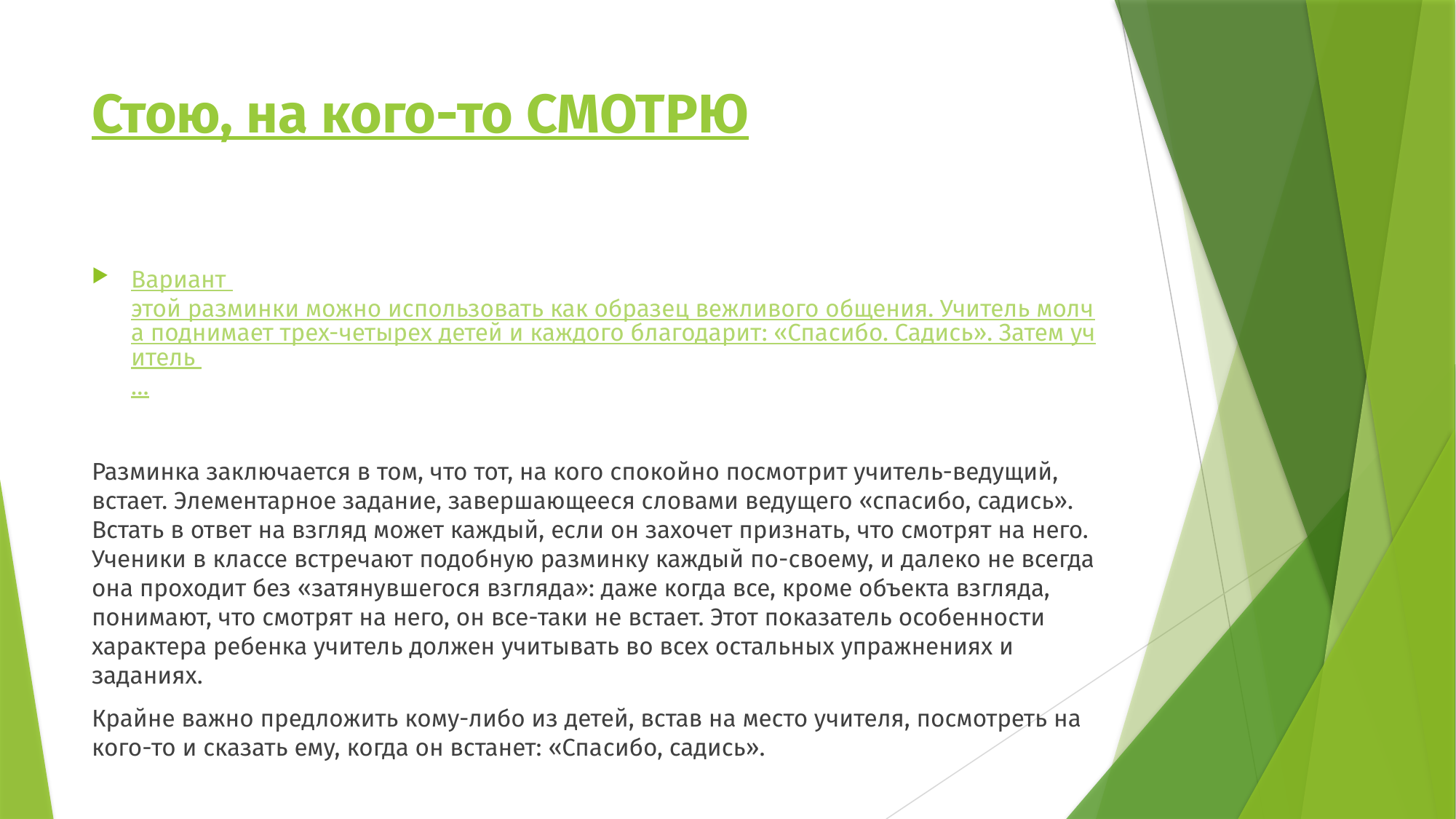

# Стою, на кого-то СМОТРЮ
Вариант этой разминки можно использовать как образец вежливого общения. Учитель молча поднимает трех-четырех детей и каждого благодарит: «Спа­сибо. Садись». Затем учитель …

Разминка заключается в том, что тот, на кого спокойно посмот­рит учитель-ведущий, встает. Элементарное задание, завершающееся словами ведущего «спасибо, садись». Встать в ответ на взгляд может каждый, если он захочет признать, что смотрят на него. Ученики в классе встречают подобную разминку каждый по-своему, и далеко не всегда она проходит без «затянувшегося взгляда»: даже когда все, кроме объекта взгляда, понимают, что смотрят на него, он все-таки не встает. Этот показатель особенности характера ребенка учитель должен учитывать во всех остальных упражнениях и заданиях.
Крайне важно предложить кому-либо из детей, встав на место учителя, посмотреть на кого-то и сказать ему, когда он встанет: «Спа­сибо, садись».